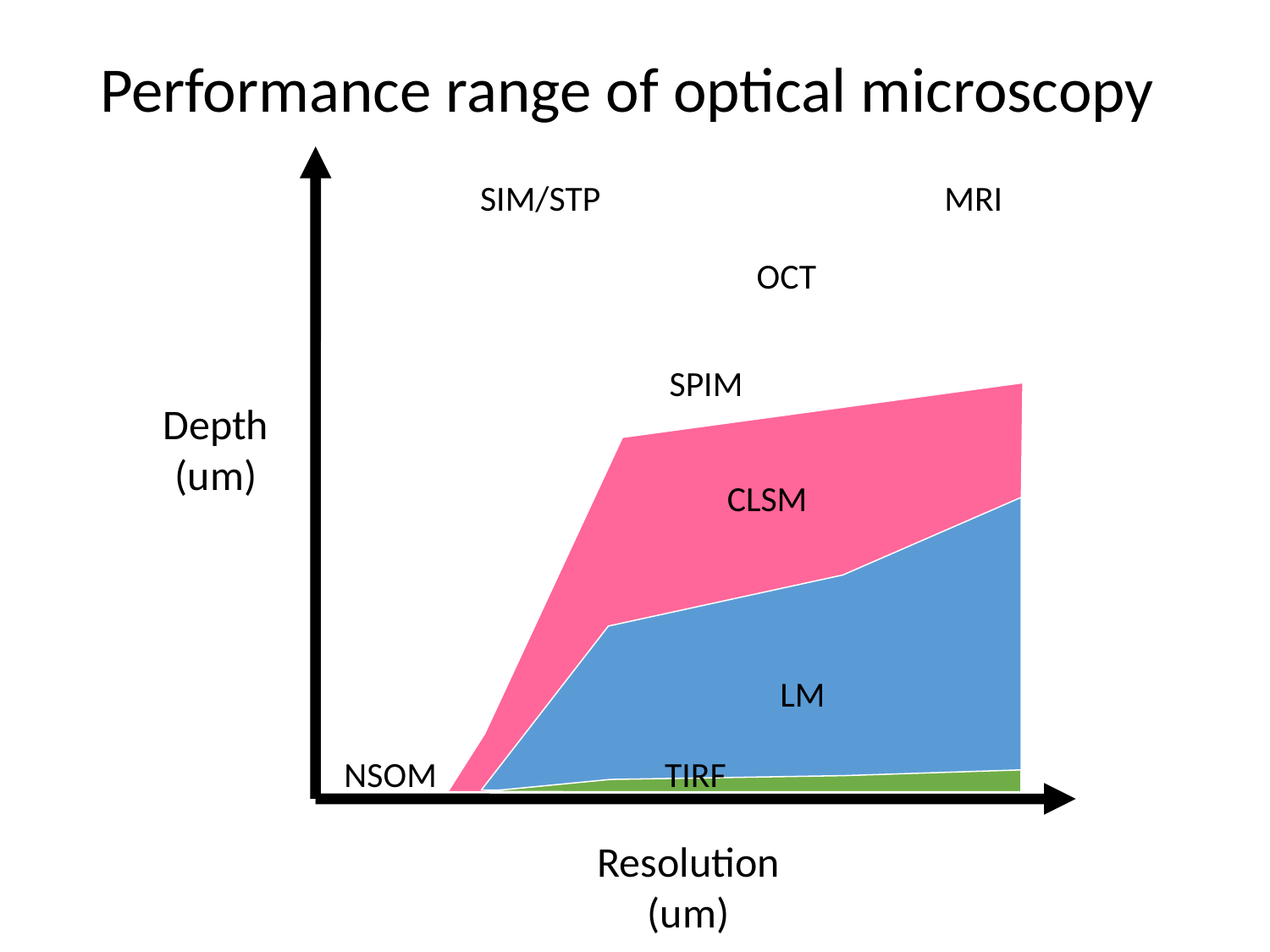

# Performance range of optical microscopy

SIM/STP
MRI
OCT
SPIM

CLSM
Depth
(um)

LM
NSOM
TIRF

Resolution
(um)